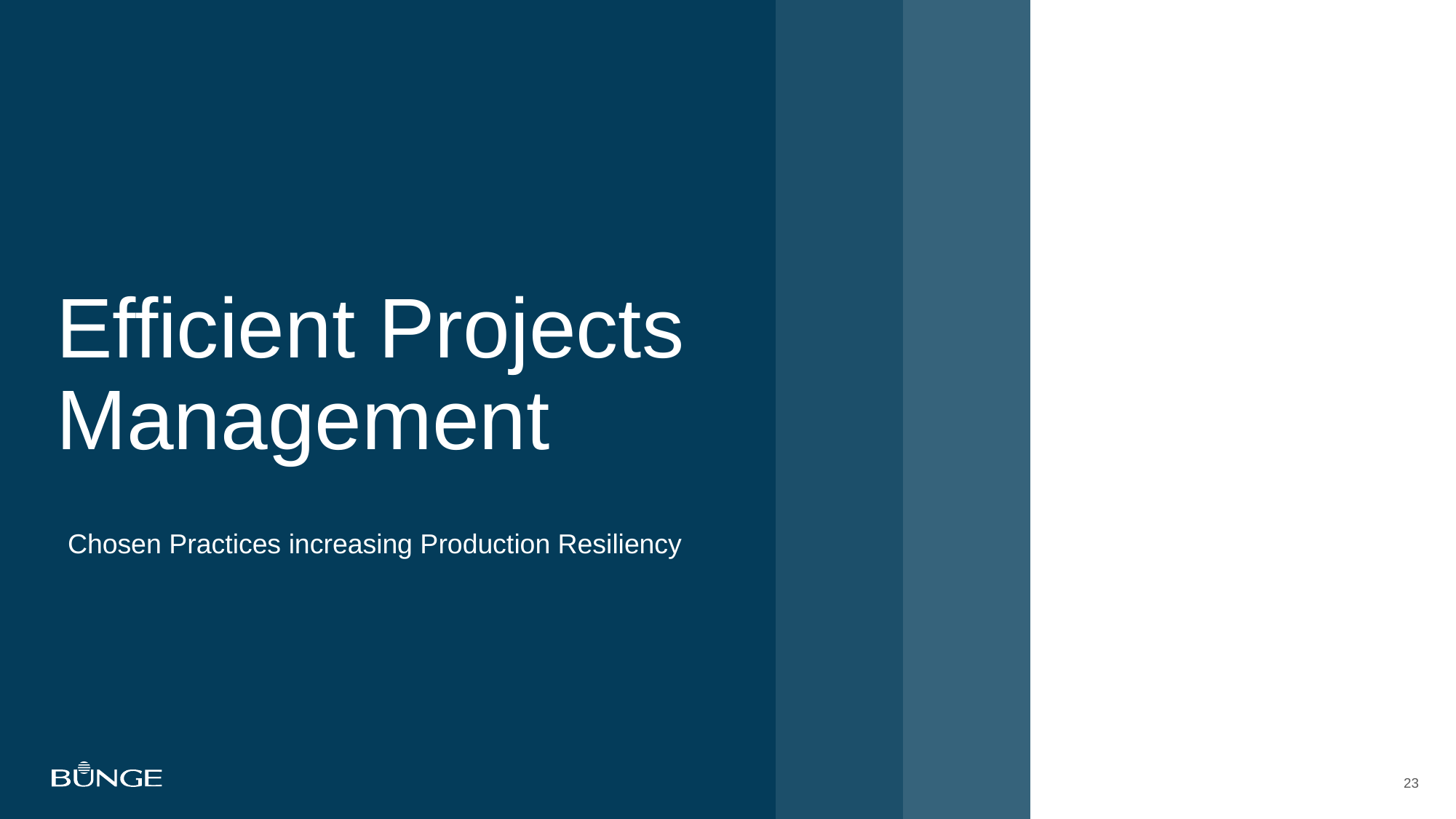

# Efficient Projects Management
Chosen Practices increasing Production Resiliency
23